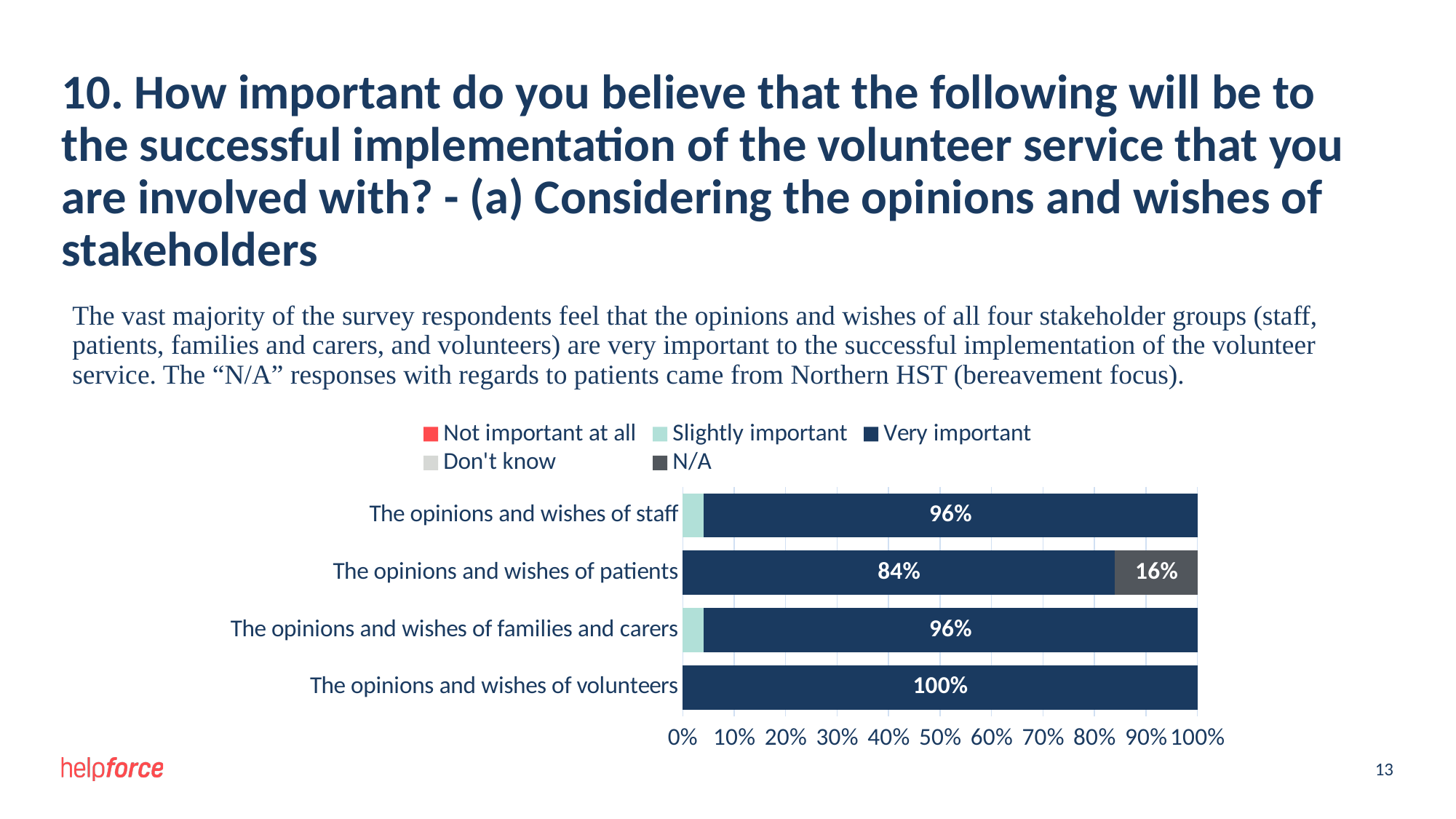

# 10. How important do you believe that the following will be to the successful implementation of the volunteer service that you are involved with? - (a) Considering the opinions and wishes of stakeholders
The vast majority of the survey respondents feel that the opinions and wishes of all four stakeholder groups (staff, patients, families and carers, and volunteers) are very important to the successful implementation of the volunteer service. The “N/A” responses with regards to patients came from Northern HST (bereavement focus).

### Chart

| Category | Not important at all | Slightly important | Very important | Don't know | N/A |
|---|---|---|---|---|---|
| The opinions and wishes of staff | 0.0 | 0.04 | 0.96 | 0.0 | 0.0 |
| The opinions and wishes of patients | 0.0 | 0.0 | 0.84 | 0.0 | 0.16 |
| The opinions and wishes of families and carers | 0.0 | 0.04 | 0.96 | 0.0 | 0.0 |
| The opinions and wishes of volunteers | 0.0 | 0.0 | 1.0 | 0.0 | 0.0 |